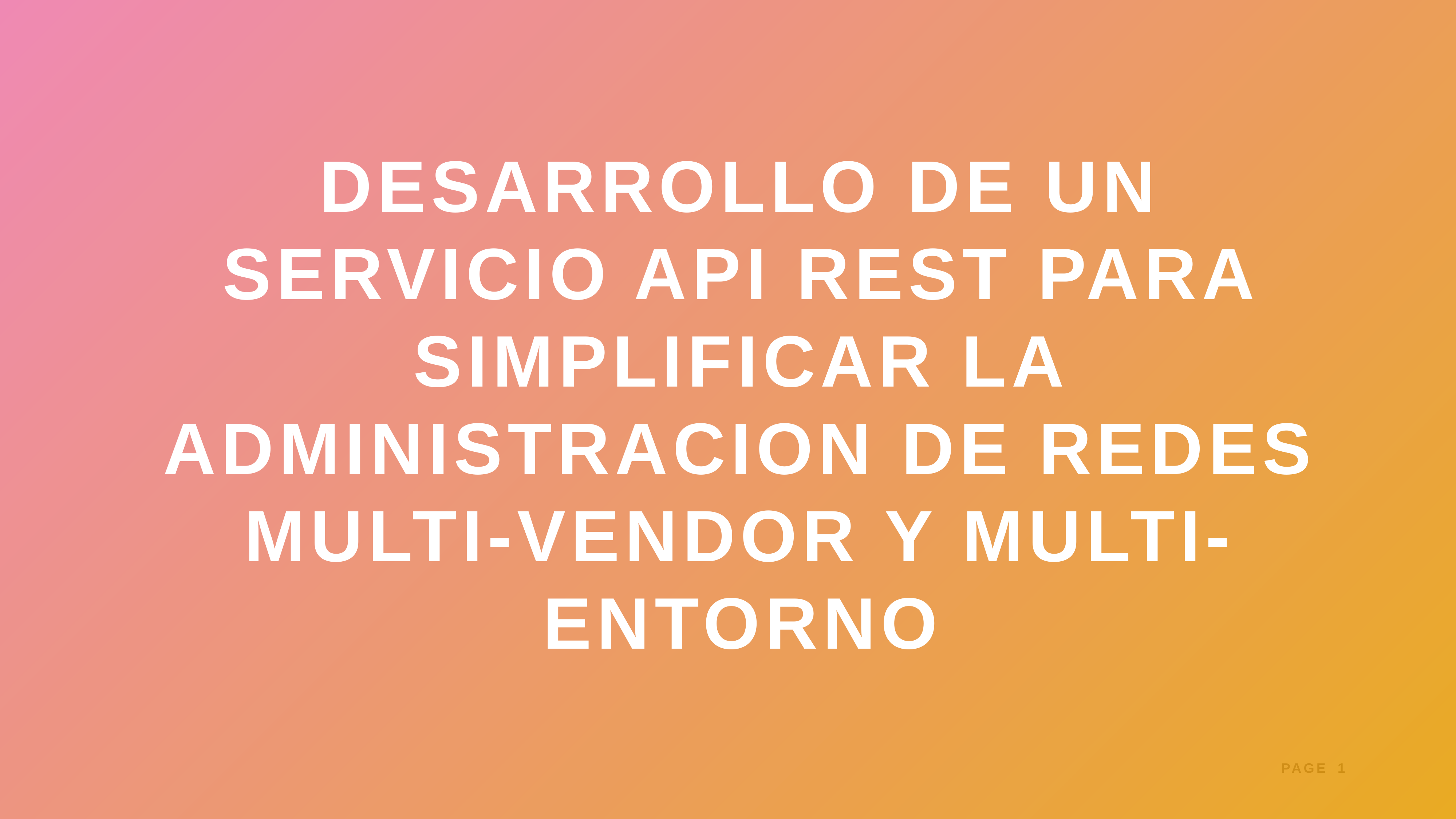

DESARROLLO DE UN SERVICIO API REST PARA SIMPLIFICAR LA ADMINISTRACION DE REDES MULTI-VENDOR Y MULTI-ENTORNO